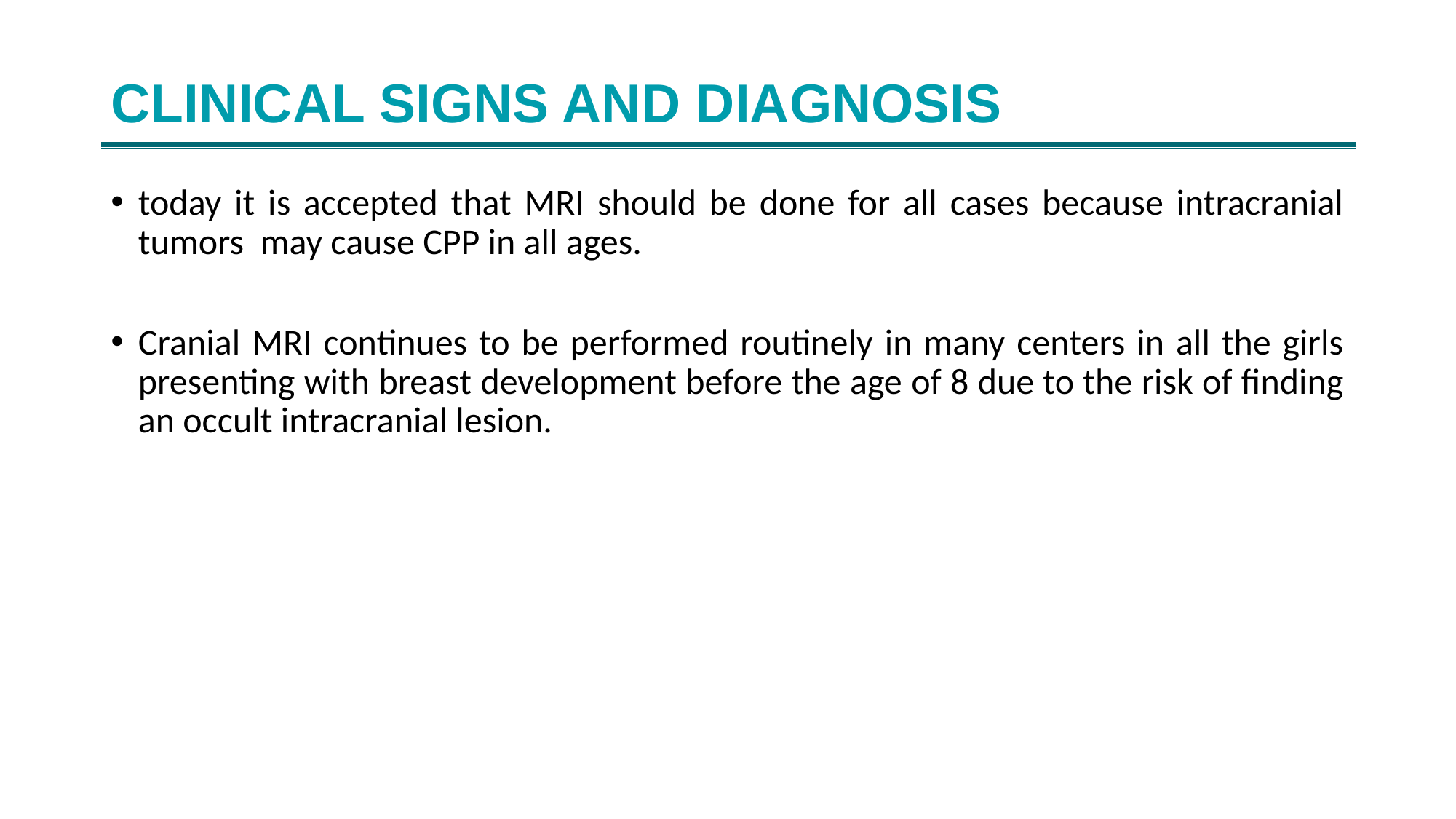

# CLINICAL SIGNS AND DIAGNOSIS
today it is accepted that MRI should be done for all cases because intracranial tumors  may cause CPP in all ages.
Cranial MRI continues to be performed routinely in many centers in all the girls presenting with breast development before the age of 8 due to the risk of finding an occult intracranial lesion.